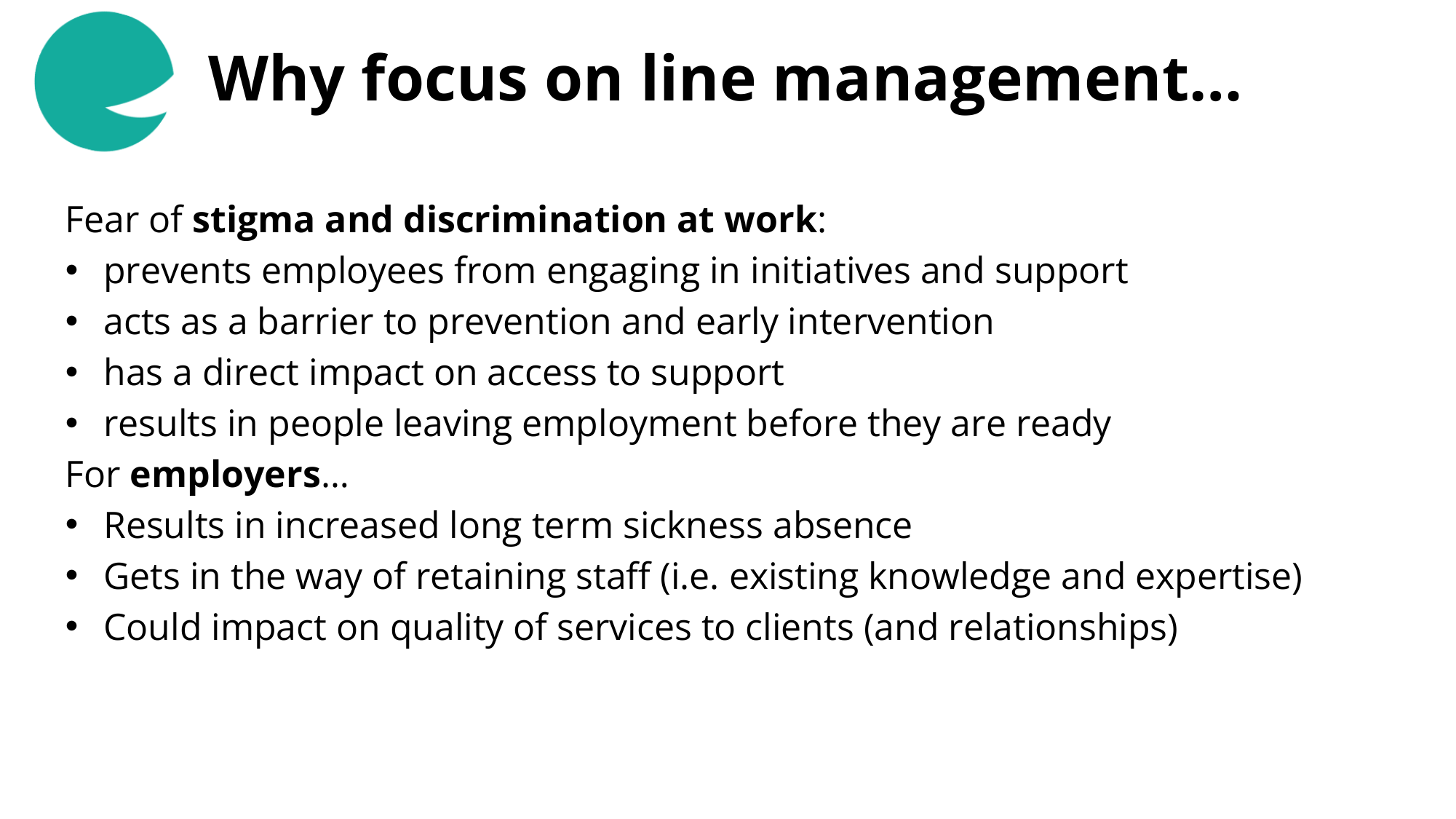

Why focus on line management…
Fear of stigma and discrimination at work:
prevents employees from engaging in initiatives and support
acts as a barrier to prevention and early intervention
has a direct impact on access to support
results in people leaving employment before they are ready
For employers…
Results in increased long term sickness absence
Gets in the way of retaining staff (i.e. existing knowledge and expertise)
Could impact on quality of services to clients (and relationships)